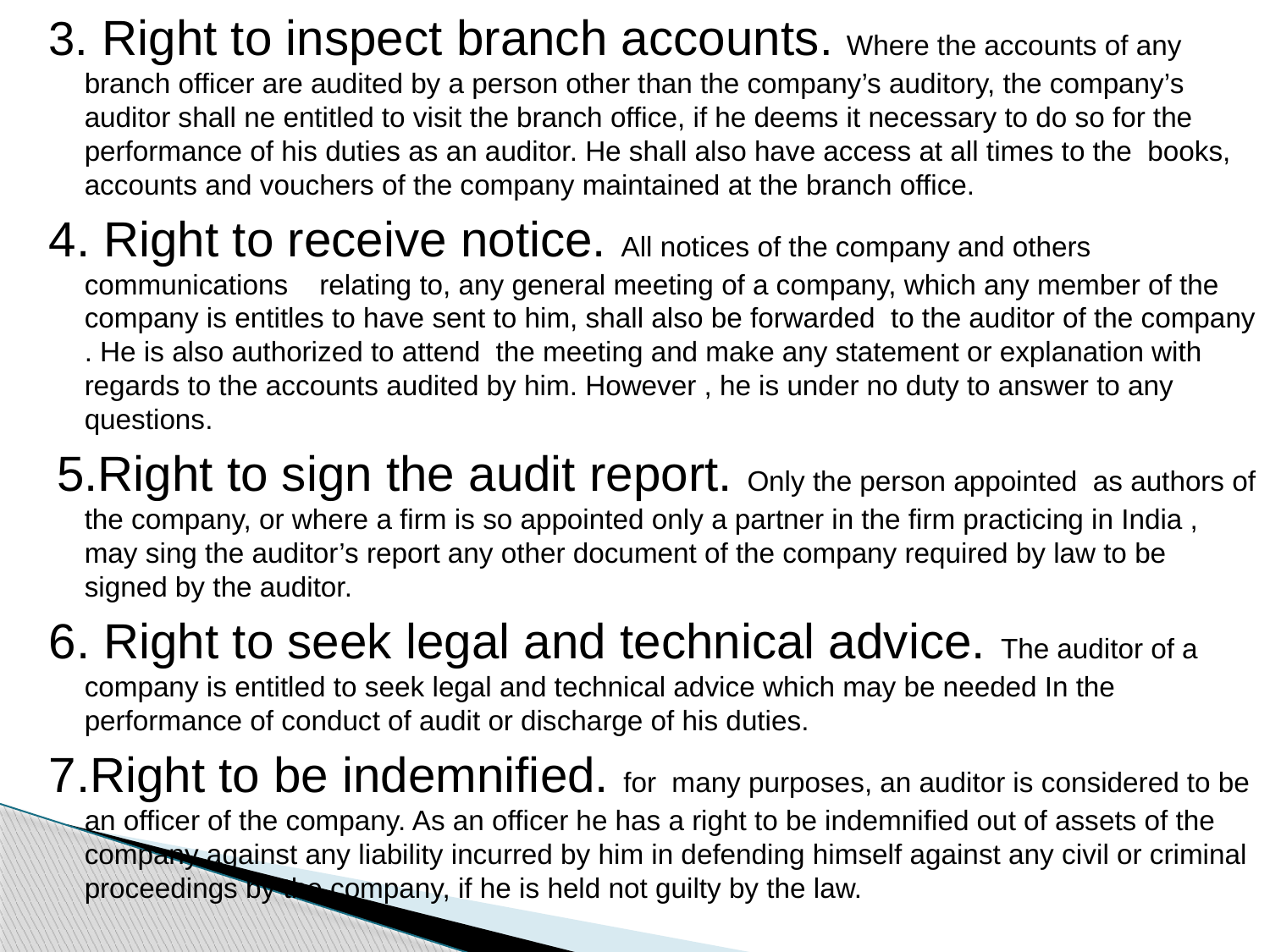

3. Right to inspect branch accounts. Where the accounts of any branch officer are audited by a person other than the company’s auditory, the company’s auditor shall ne entitled to visit the branch office, if he deems it necessary to do so for the performance of his duties as an auditor. He shall also have access at all times to the  books, accounts and vouchers of the company maintained at the branch office.
4. Right to receive notice. All notices of the company and others communications    relating to, any general meeting of a company, which any member of the company is entitles to have sent to him, shall also be forwarded  to the auditor of the company . He is also authorized to attend  the meeting and make any statement or explanation with regards to the accounts audited by him. However , he is under no duty to answer to any  questions.
 5.Right to sign the audit report. Only the person appointed  as authors of the company, or where a firm is so appointed only a partner in the firm practicing in India , may sing the auditor’s report any other document of the company required by law to be signed by the auditor.
6. Right to seek legal and technical advice. The auditor of a company is entitled to seek legal and technical advice which may be needed In the performance of conduct of audit or discharge of his duties.
7.Right to be indemnified. for  many purposes, an auditor is considered to be an officer of the company. As an officer he has a right to be indemnified out of assets of the company against any liability incurred by him in defending himself against any civil or criminal proceedings by the company, if he is held not guilty by the law.